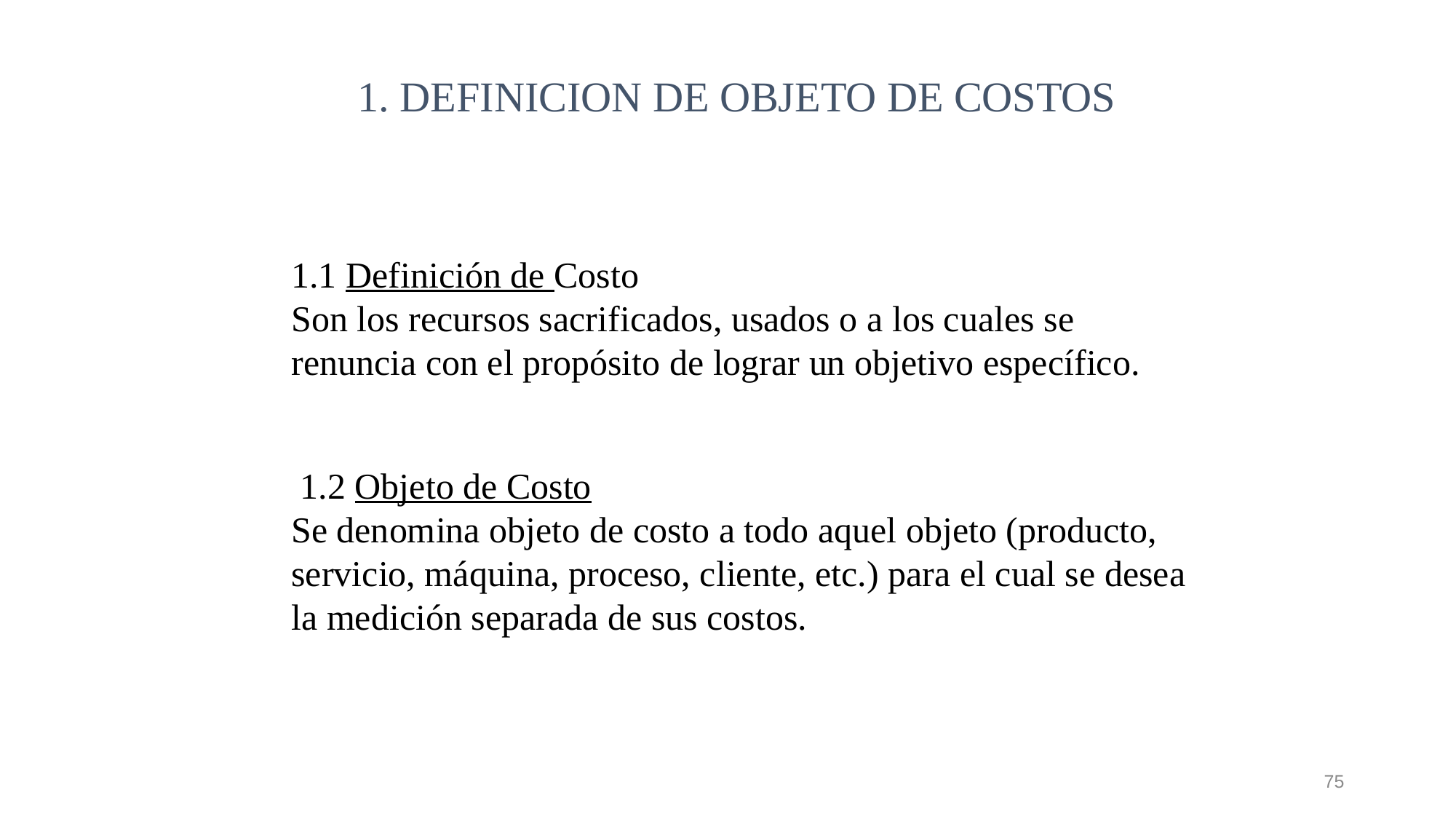

1. DEFINICION DE OBJETO DE COSTOS
1.1 Definición de Costo				         Son los recursos sacrificados, usados o a los cuales se renuncia con el propósito de lograr un objetivo específico.

 1.2 Objeto de Costo					           Se denomina objeto de costo a todo aquel objeto (producto, servicio, máquina, proceso, cliente, etc.) para el cual se desea la medición separada de sus costos.
75